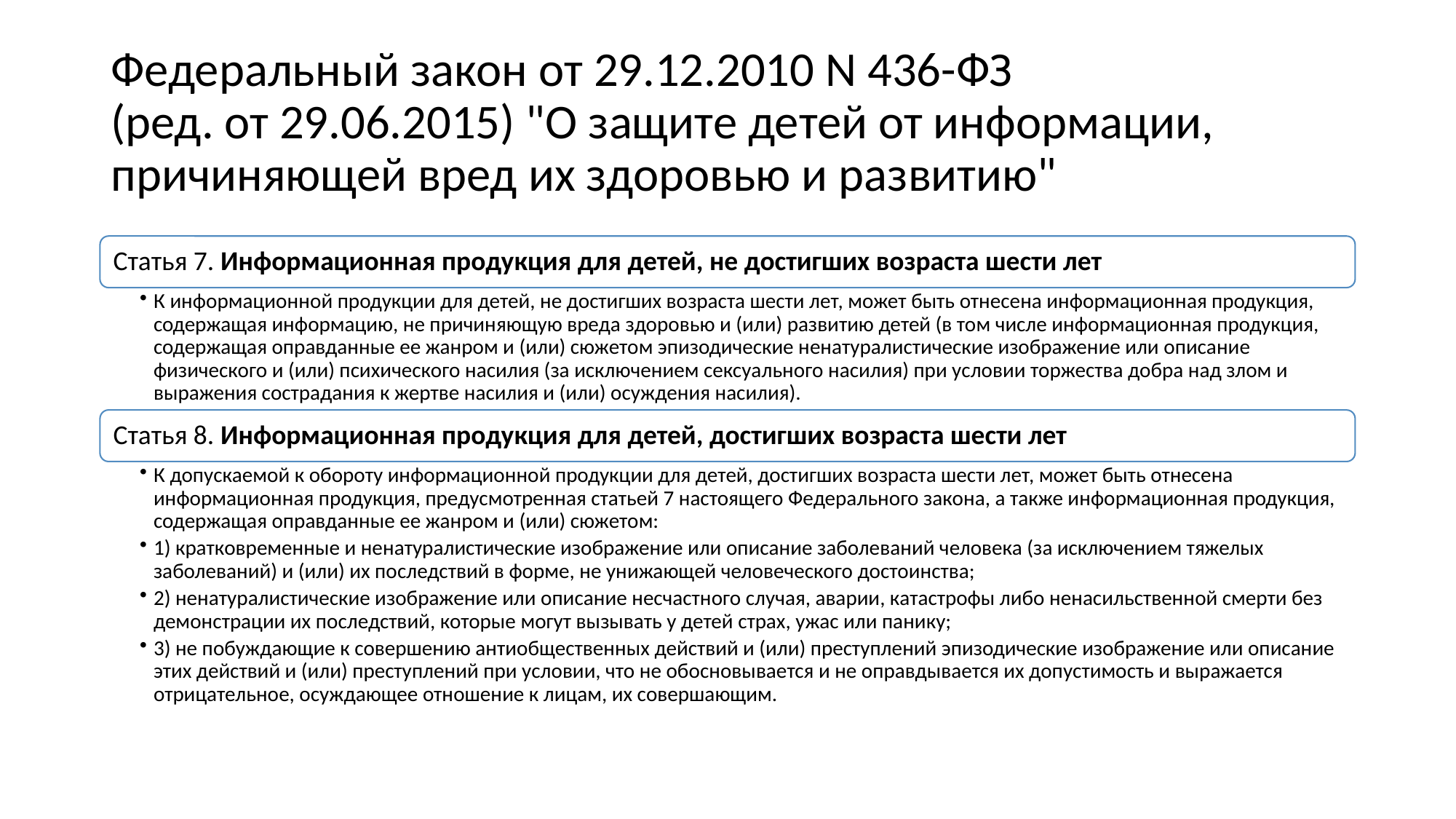

# Федеральный закон от 29.12.2010 N 436-ФЗ (ред. от 29.06.2015) "О защите детей от информации, причиняющей вред их здоровью и развитию"
Статья 7. Информационная продукция для детей, не достигших возраста шести лет
К информационной продукции для детей, не достигших возраста шести лет, может быть отнесена информационная продукция, содержащая информацию, не причиняющую вреда здоровью и (или) развитию детей (в том числе информационная продукция, содержащая оправданные ее жанром и (или) сюжетом эпизодические ненатуралистические изображение или описание физического и (или) психического насилия (за исключением сексуального насилия) при условии торжества добра над злом и выражения сострадания к жертве насилия и (или) осуждения насилия).
Статья 8. Информационная продукция для детей, достигших возраста шести лет
К допускаемой к обороту информационной продукции для детей, достигших возраста шести лет, может быть отнесена информационная продукция, предусмотренная статьей 7 настоящего Федерального закона, а также информационная продукция, содержащая оправданные ее жанром и (или) сюжетом:
1) кратковременные и ненатуралистические изображение или описание заболеваний человека (за исключением тяжелых заболеваний) и (или) их последствий в форме, не унижающей человеческого достоинства;
2) ненатуралистические изображение или описание несчастного случая, аварии, катастрофы либо ненасильственной смерти без демонстрации их последствий, которые могут вызывать у детей страх, ужас или панику;
3) не побуждающие к совершению антиобщественных действий и (или) преступлений эпизодические изображение или описание этих действий и (или) преступлений при условии, что не обосновывается и не оправдывается их допустимость и выражается отрицательное, осуждающее отношение к лицам, их совершающим.